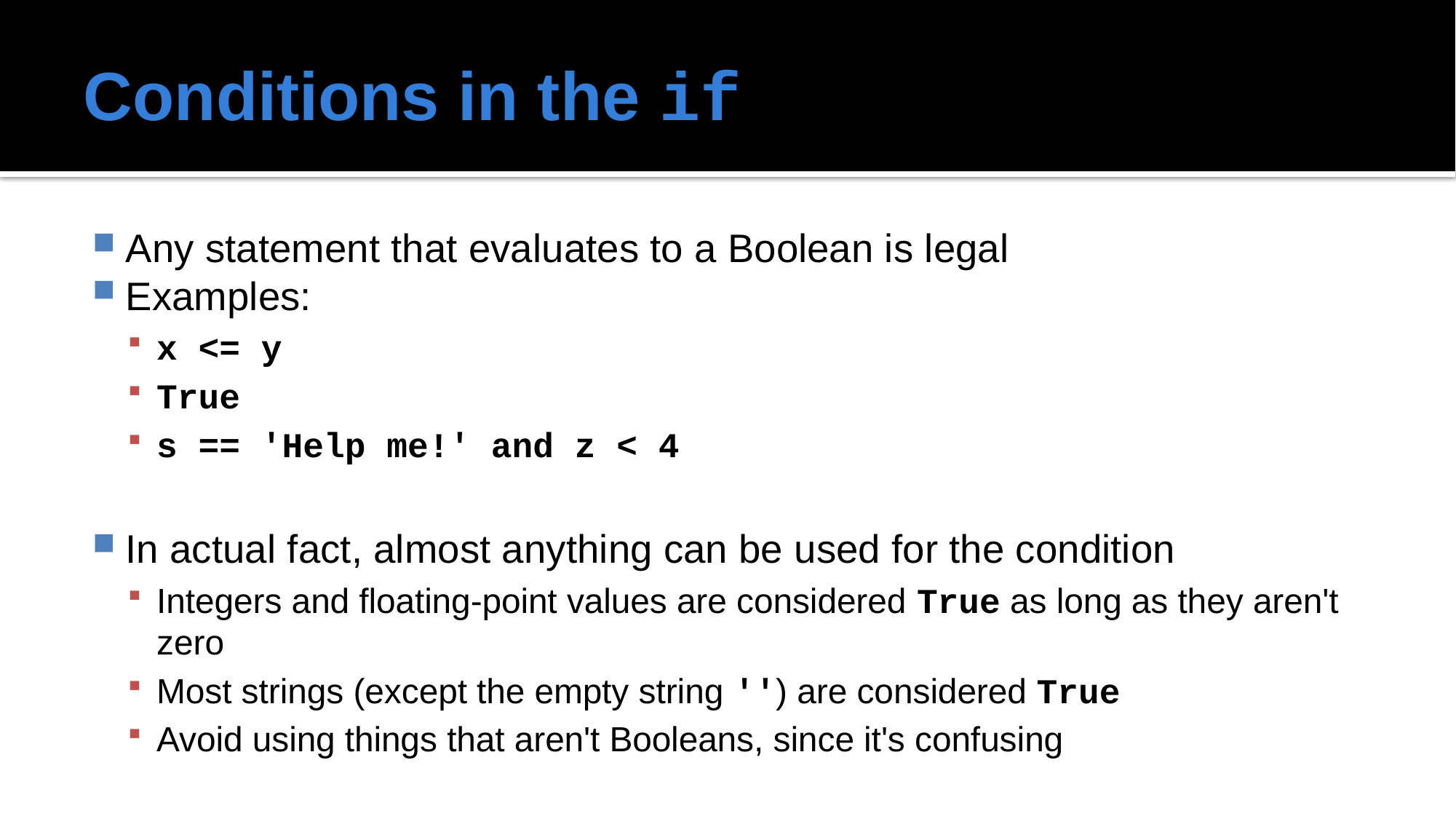

# Conditions in the if
Any statement that evaluates to a Boolean is legal
Examples:
x <= y
True
s == 'Help me!' and z < 4

In actual fact, almost anything can be used for the condition
Integers and floating-point values are considered True as long as they aren't zero
Most strings (except the empty string '') are considered True
Avoid using things that aren't Booleans, since it's confusing